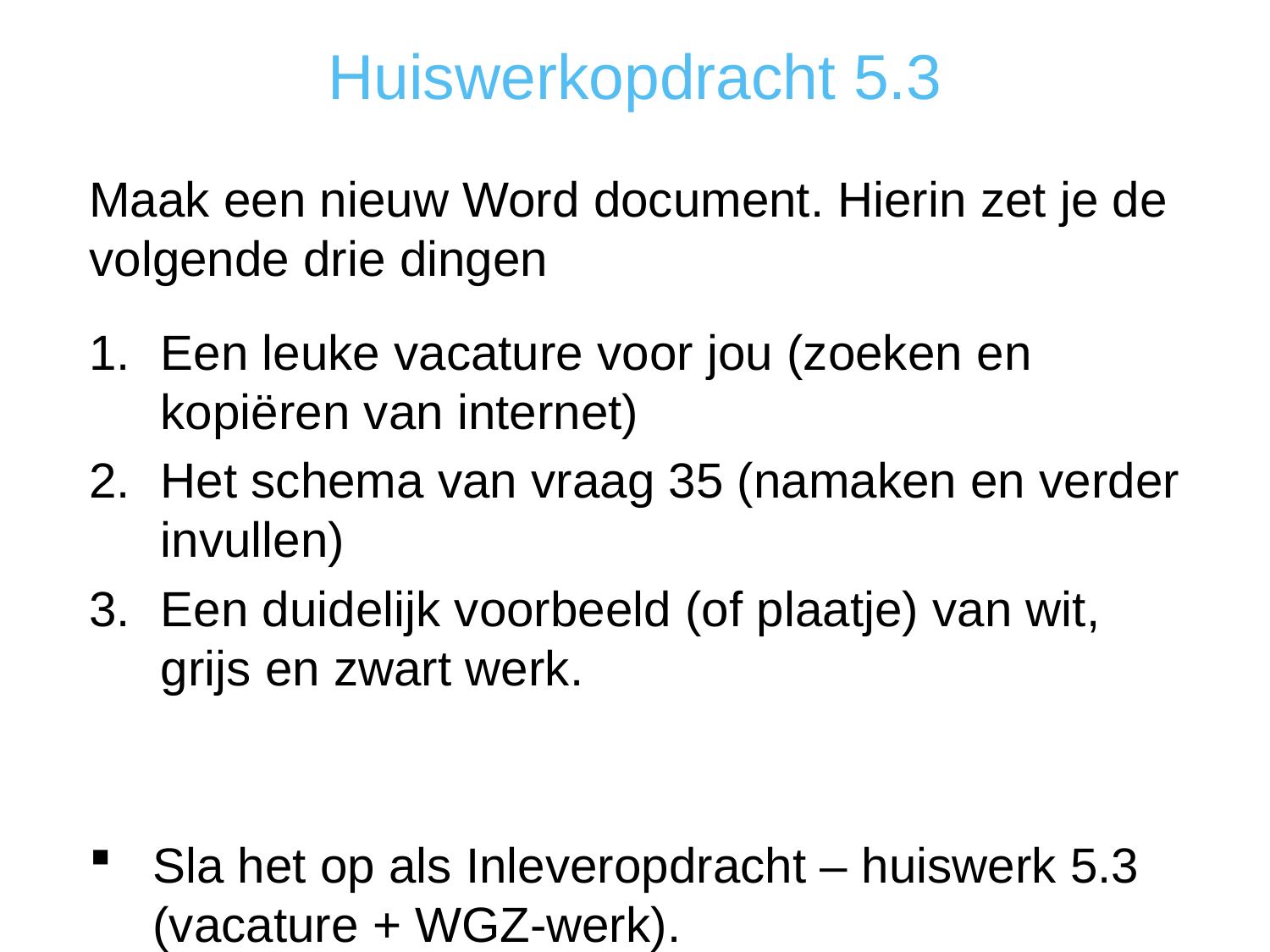

Huiswerkopdracht 5.3
Maak een nieuw Word document. Hierin zet je de volgende drie dingen

Een leuke vacature voor jou (zoeken en kopiëren van internet)
Het schema van vraag 35 (namaken en verder invullen)
Een duidelijk voorbeeld (of plaatje) van wit, grijs en zwart werk.

Sla het op als Inleveropdracht – huiswerk 5.3 (vacature + WGZ-werk).